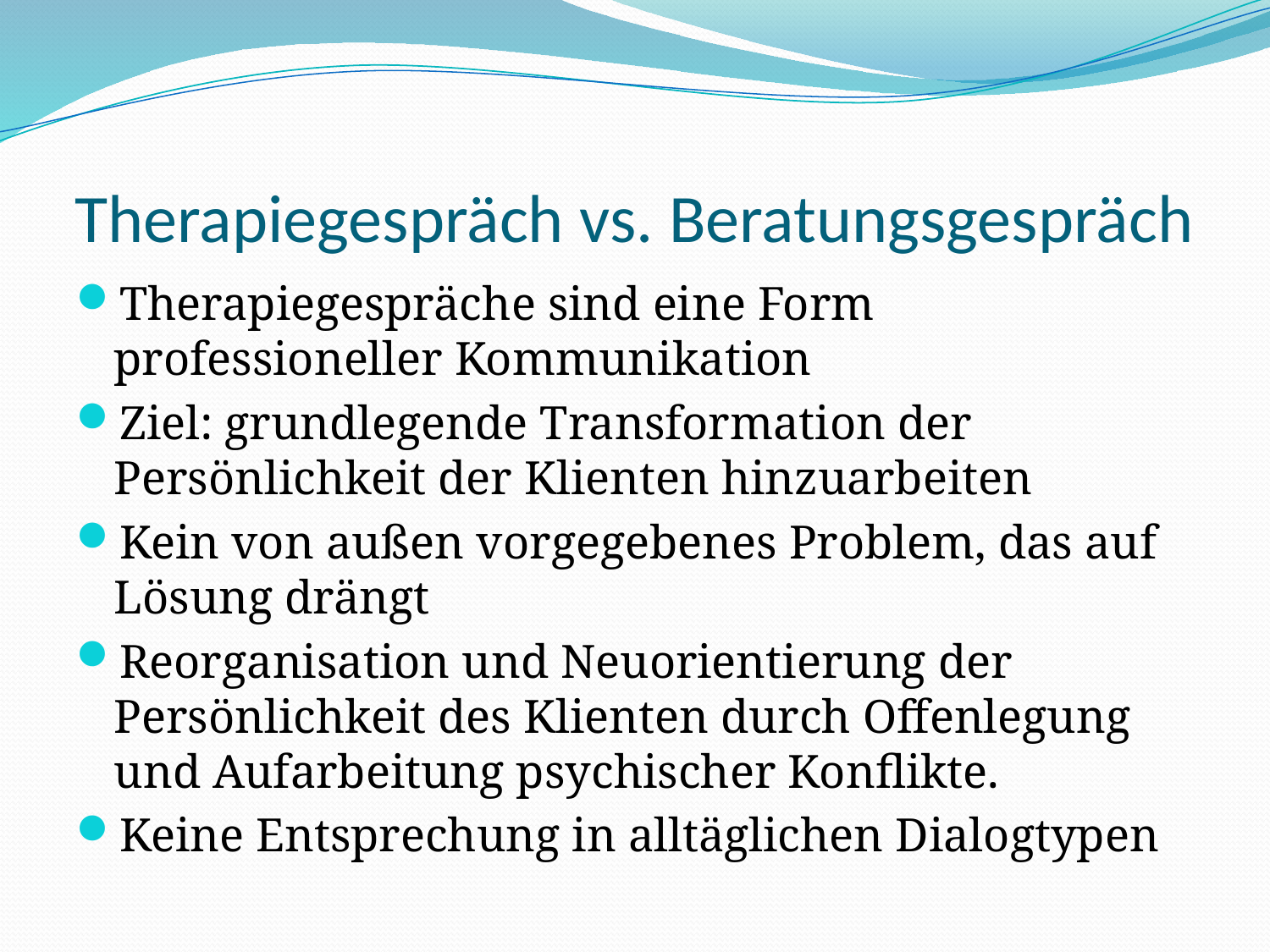

# Therapiegespräch vs. Beratungsgespräch
Therapiegespräche sind eine Form professioneller Kommunikation
Ziel: grundlegende Transformation der Persönlichkeit der Klienten hinzuarbeiten
Kein von außen vorgegebenes Problem, das auf Lösung drängt
Reorganisation und Neuorientierung der Persönlichkeit des Klienten durch Offenlegung und Aufarbeitung psychischer Konflikte.
Keine Entsprechung in alltäglichen Dialogtypen